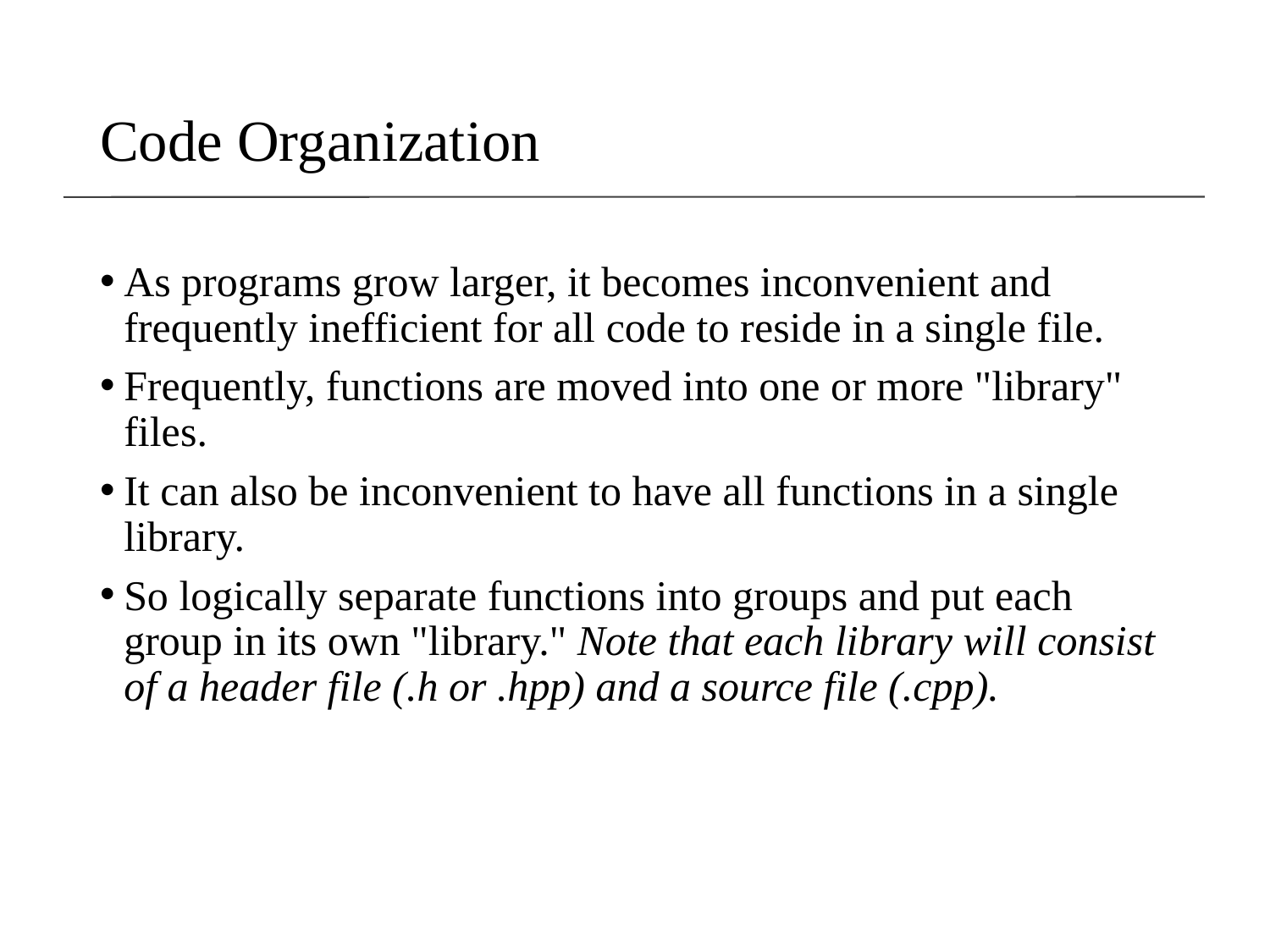

# Code Organization
As programs grow larger, it becomes inconvenient and frequently inefficient for all code to reside in a single file.
Frequently, functions are moved into one or more "library" files.
It can also be inconvenient to have all functions in a single library.
So logically separate functions into groups and put each group in its own "library." Note that each library will consist of a header file (.h or .hpp) and a source file (.cpp).